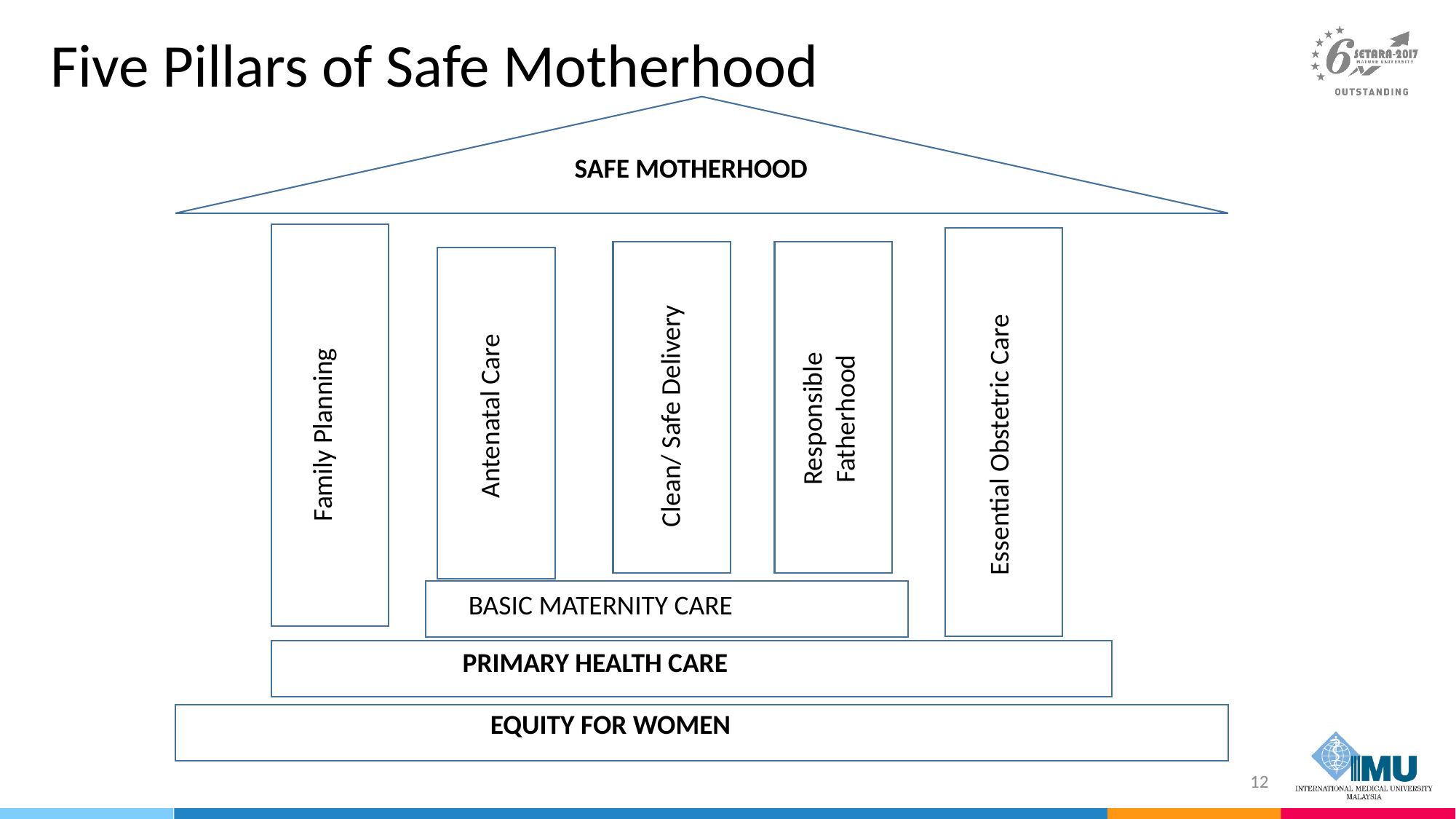

# Five Pillars of Safe Motherhood

SAFE MOTHERHOOD

Essential Obstetric Care
Family Planning
Antenatal Care
Clean/ Safe Delivery
Responsible Fatherhood

BASIC MATERNITY CARE
PRIMARY HEALTH CARE

EQUITY FOR WOMEN

12